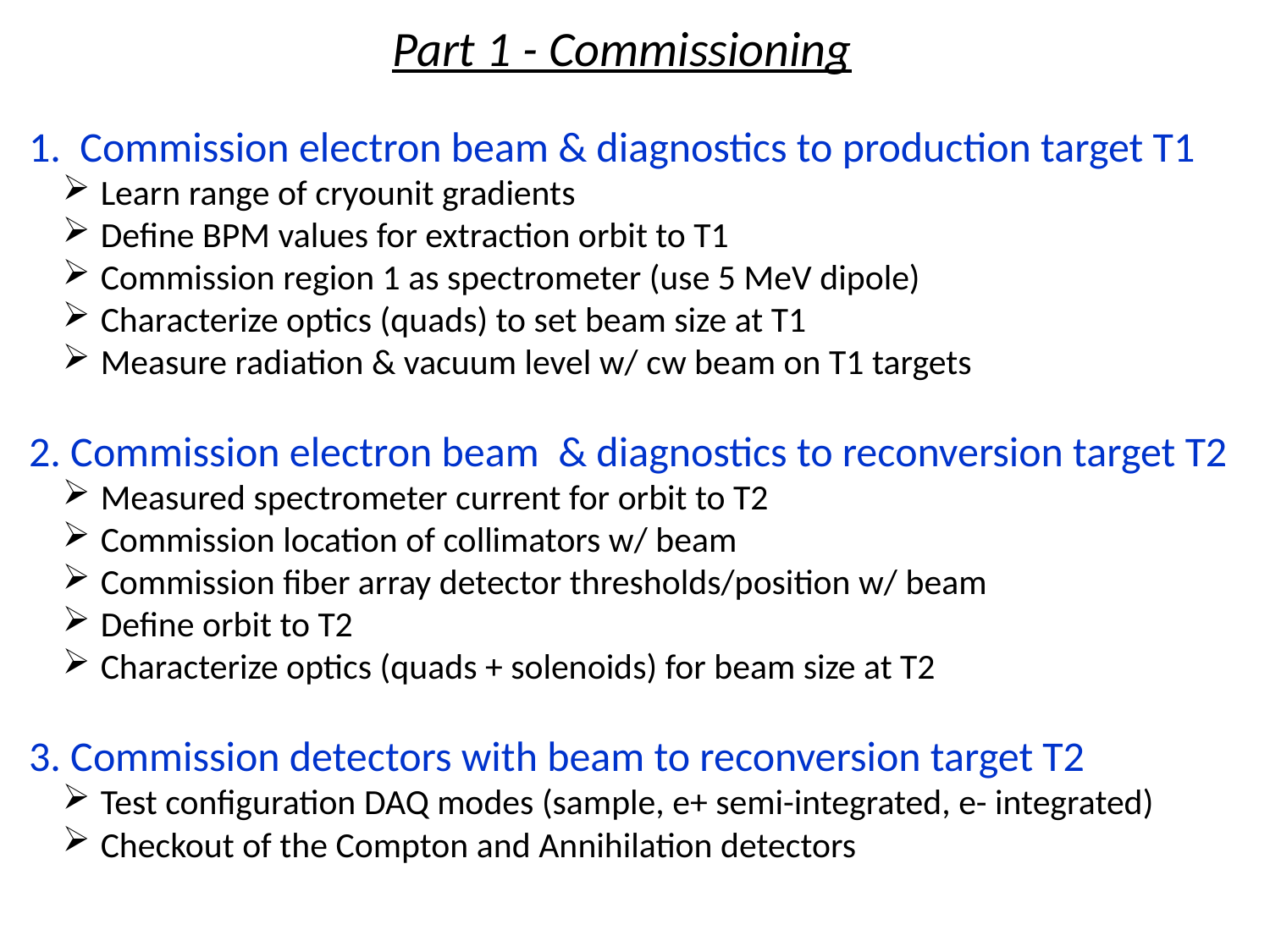

Part 1 - Commissioning
1.  Commission electron beam & diagnostics to production target T1
 Learn range of cryounit gradients
 Define BPM values for extraction orbit to T1
 Commission region 1 as spectrometer (use 5 MeV dipole)
 Characterize optics (quads) to set beam size at T1
 Measure radiation & vacuum level w/ cw beam on T1 targets

2. Commission electron beam  & diagnostics to reconversion target T2
 Measured spectrometer current for orbit to T2
 Commission location of collimators w/ beam
 Commission fiber array detector thresholds/position w/ beam
 Define orbit to T2
 Characterize optics (quads + solenoids) for beam size at T2

3. Commission detectors with beam to reconversion target T2
 Test configuration DAQ modes (sample, e+ semi-integrated, e- integrated)
 Checkout of the Compton and Annihilation detectors